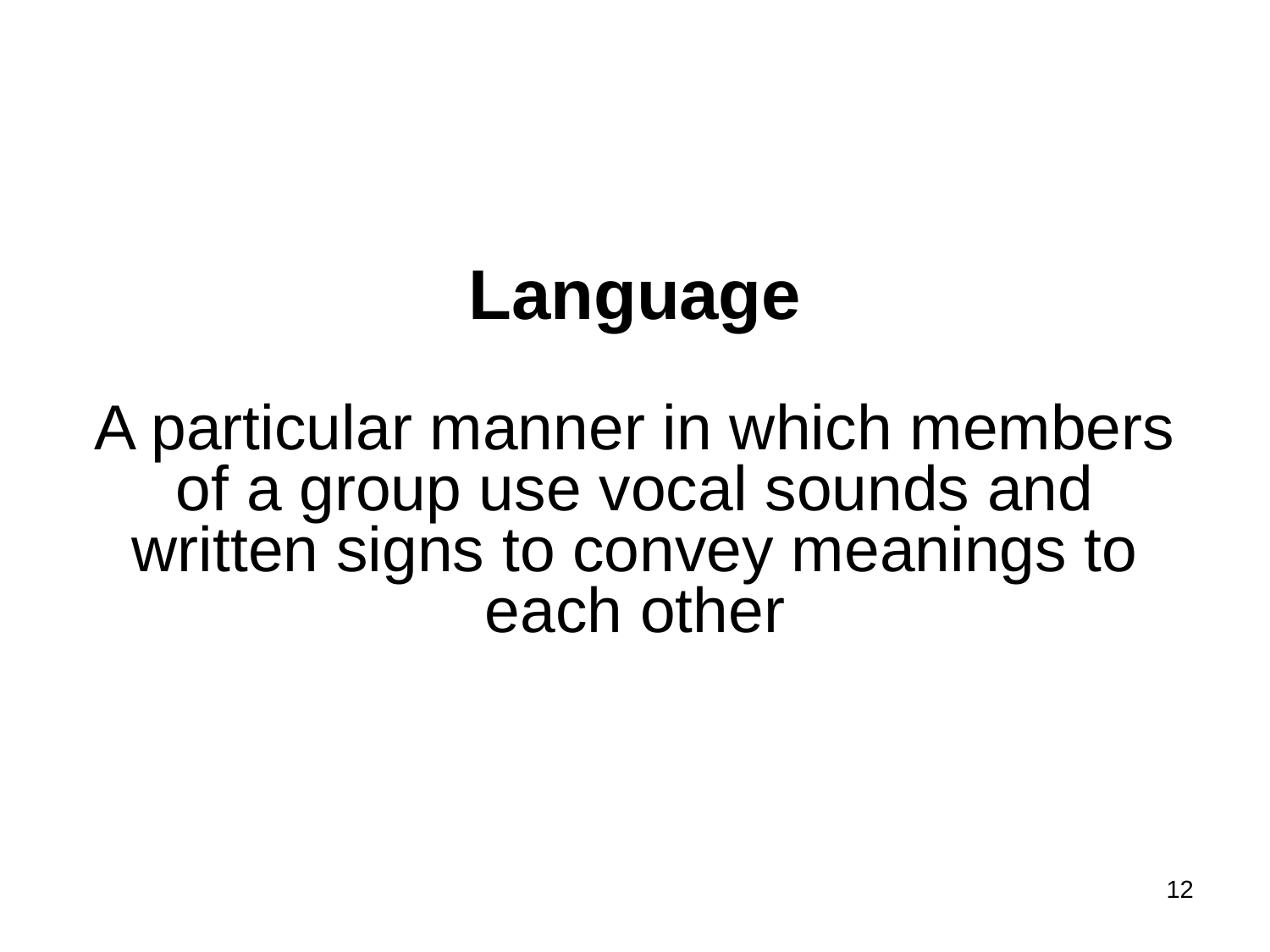

# Language A particular manner in which members of a group use vocal sounds and written signs to convey meanings to each other
12